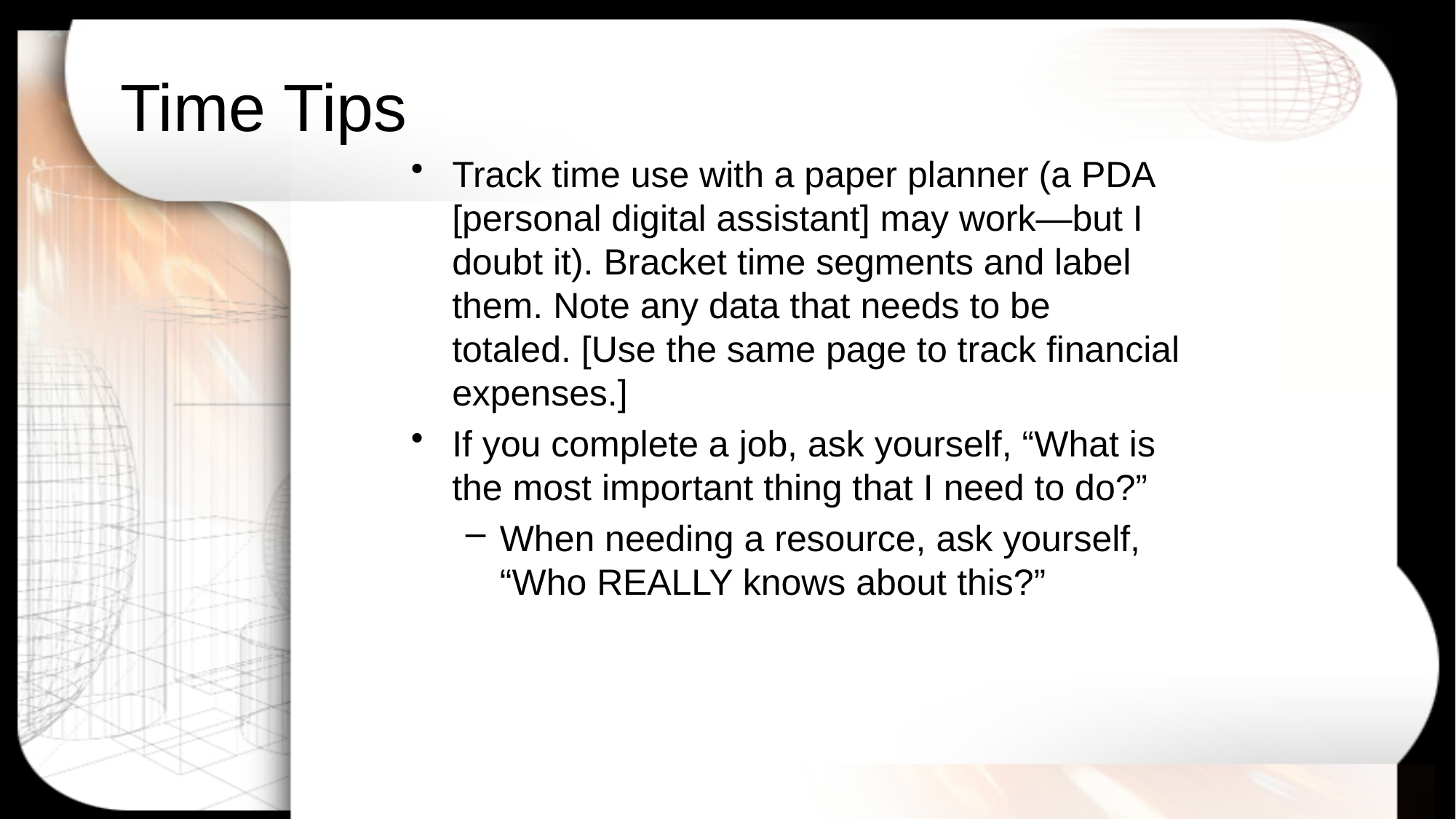

# Time Tips
Track time use with a paper planner (a PDA [personal digital assistant] may work—but I doubt it). Bracket time segments and label them. Note any data that needs to be totaled. [Use the same page to track financial expenses.]
If you complete a job, ask yourself, “What is the most important thing that I need to do?”
When needing a resource, ask yourself, “Who REALLY knows about this?”